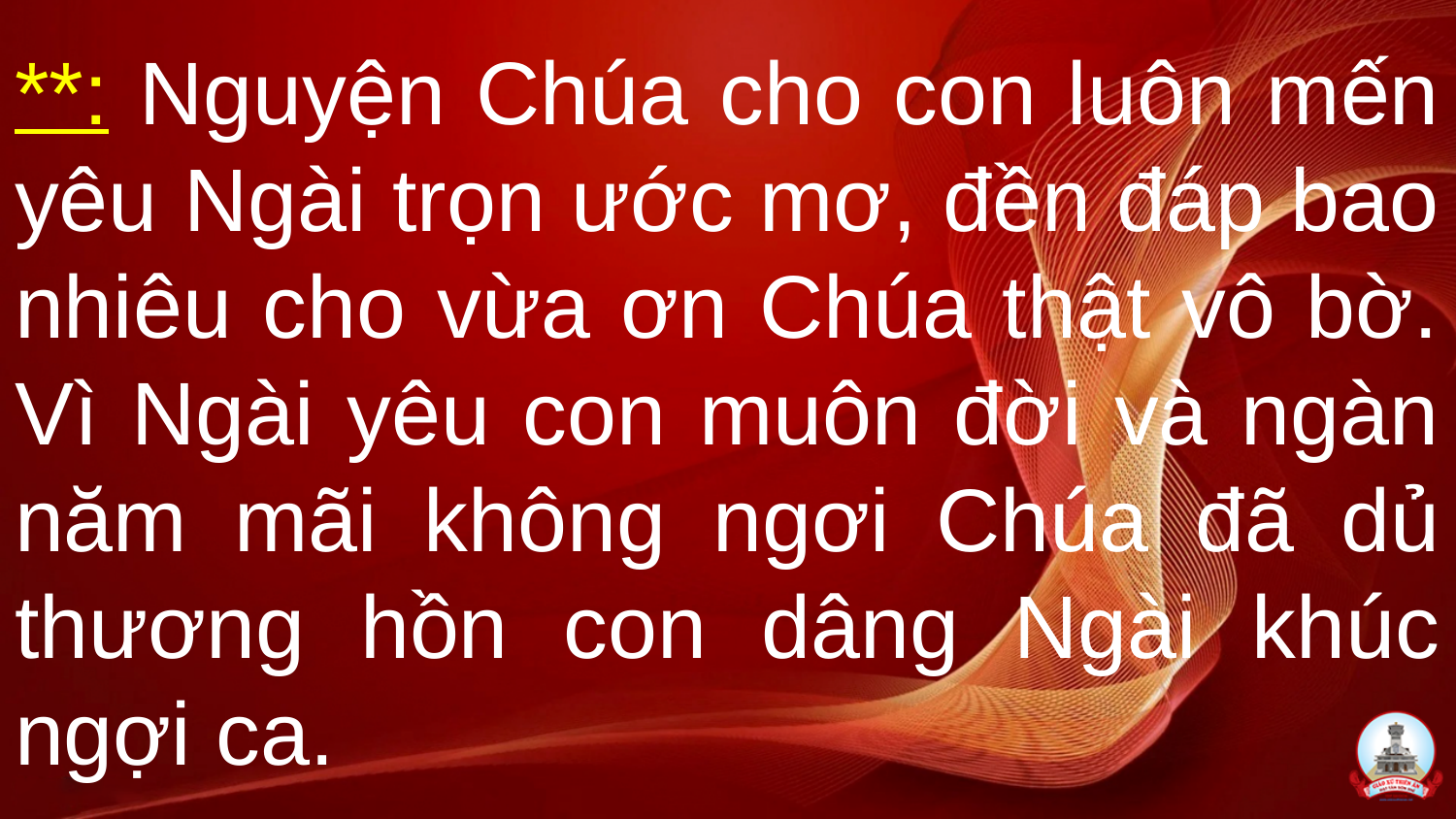

# **: Nguyện Chúa cho con luôn mến yêu Ngài trọn ước mơ, đền đáp bao nhiêu cho vừa ơn Chúa thật vô bờ. Vì Ngài yêu con muôn đời và ngàn năm mãi không ngơi Chúa đã dủ thương hồn con dâng Ngài khúc ngợi ca.